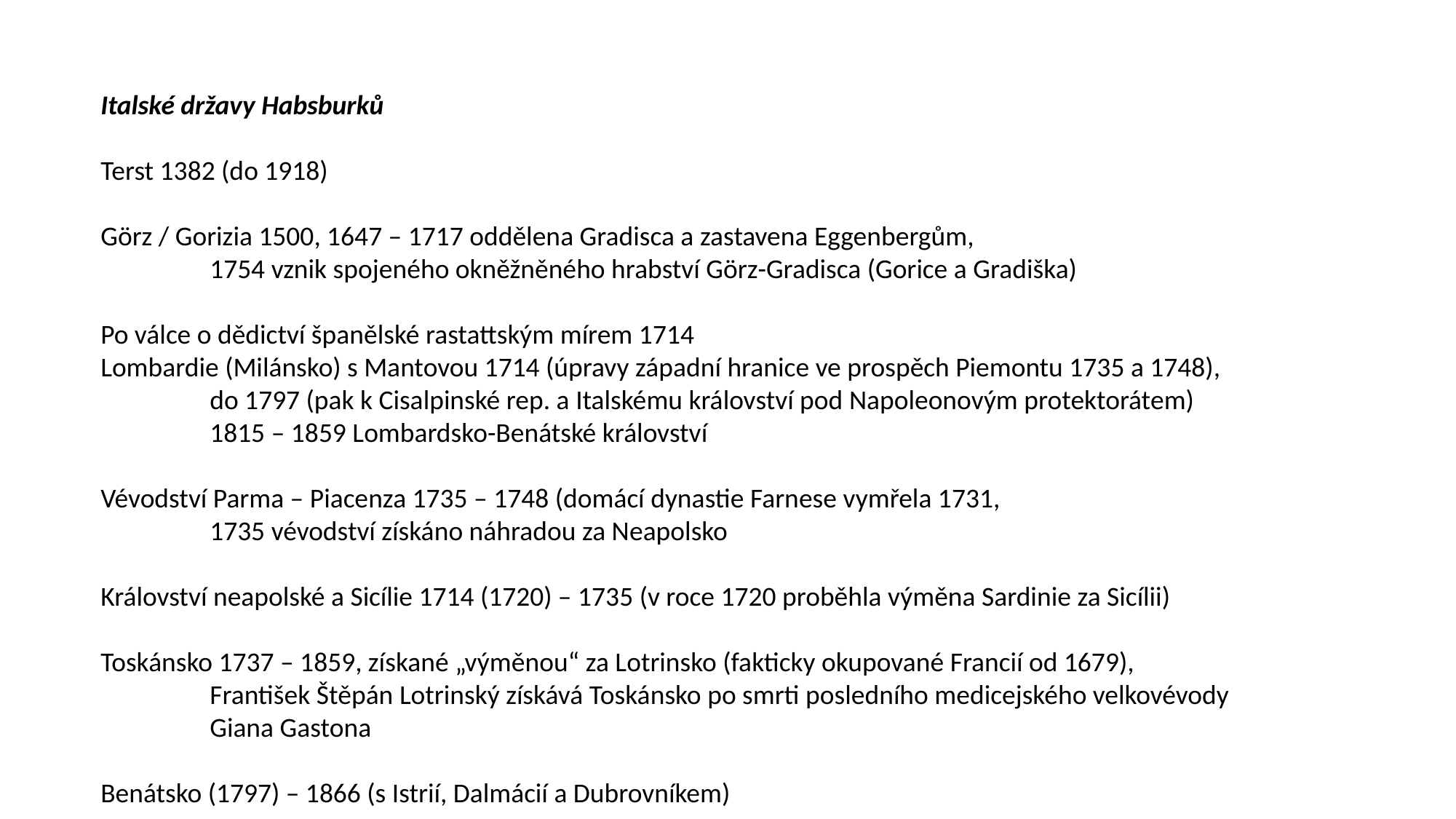

Italské državy Habsburků

Terst 1382 (do 1918)

Görz / Gorizia 1500, 1647 – 1717 oddělena Gradisca a zastavena Eggenbergům,
	1754 vznik spojeného okněžněného hrabství Görz-Gradisca (Gorice a Gradiška)

Po válce o dědictví španělské rastattským mírem 1714
Lombardie (Milánsko) s Mantovou 1714 (úpravy západní hranice ve prospěch Piemontu 1735 a 1748),
	do 1797 (pak k Cisalpinské rep. a Italskému království pod Napoleonovým protektorátem)
	1815 – 1859 Lombardsko-Benátské království

Vévodství Parma – Piacenza 1735 – 1748 (domácí dynastie Farnese vymřela 1731,
	1735 vévodství získáno náhradou za Neapolsko

Království neapolské a Sicílie 1714 (1720) – 1735 (v roce 1720 proběhla výměna Sardinie za Sicílii)

Toskánsko 1737 – 1859, získané „výměnou“ za Lotrinsko (fakticky okupované Francií od 1679),
	František Štěpán Lotrinský získává Toskánsko po smrti posledního medicejského velkovévody
	Giana Gastona

Benátsko (1797) – 1866 (s Istrií, Dalmácií a Dubrovníkem)